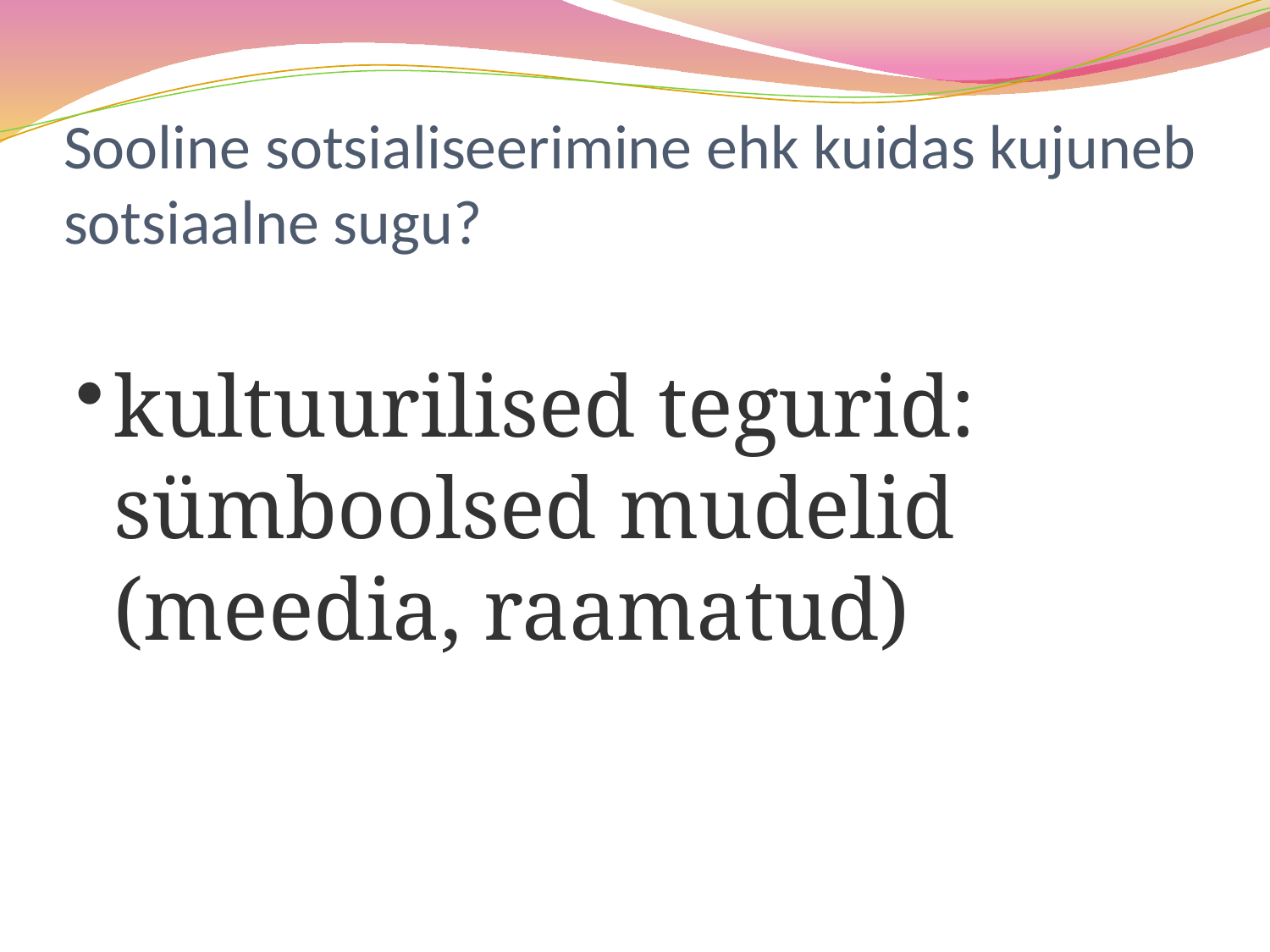

# Sooline sotsialiseerimine ehk kuidas kujuneb sotsiaalne sugu?

kultuurilised tegurid: sümboolsed mudelid (meedia, raamatud)